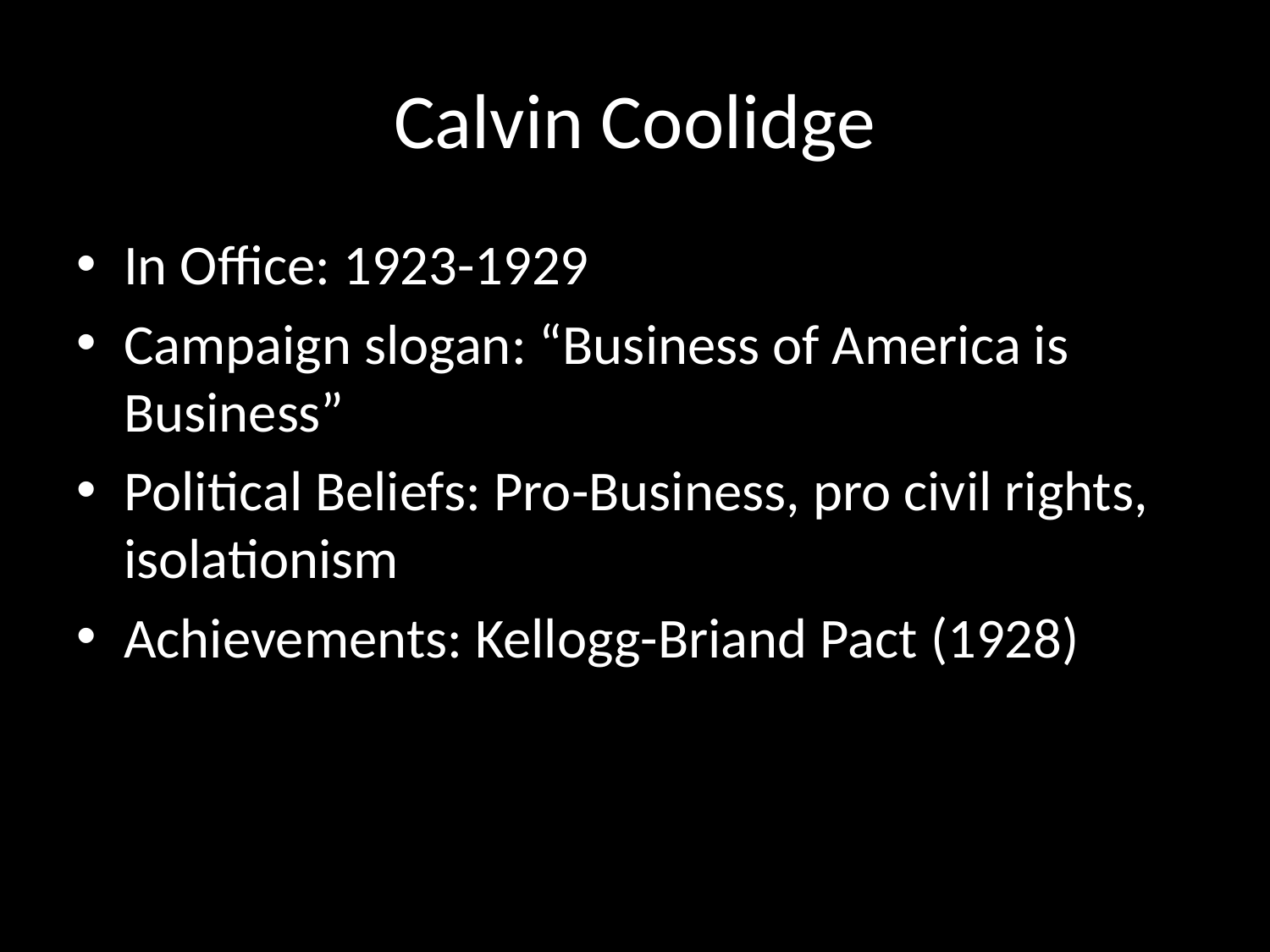

# Calvin Coolidge
In Office: 1923-1929
Campaign slogan: “Business of America is Business”
Political Beliefs: Pro-Business, pro civil rights, isolationism
Achievements: Kellogg-Briand Pact (1928)